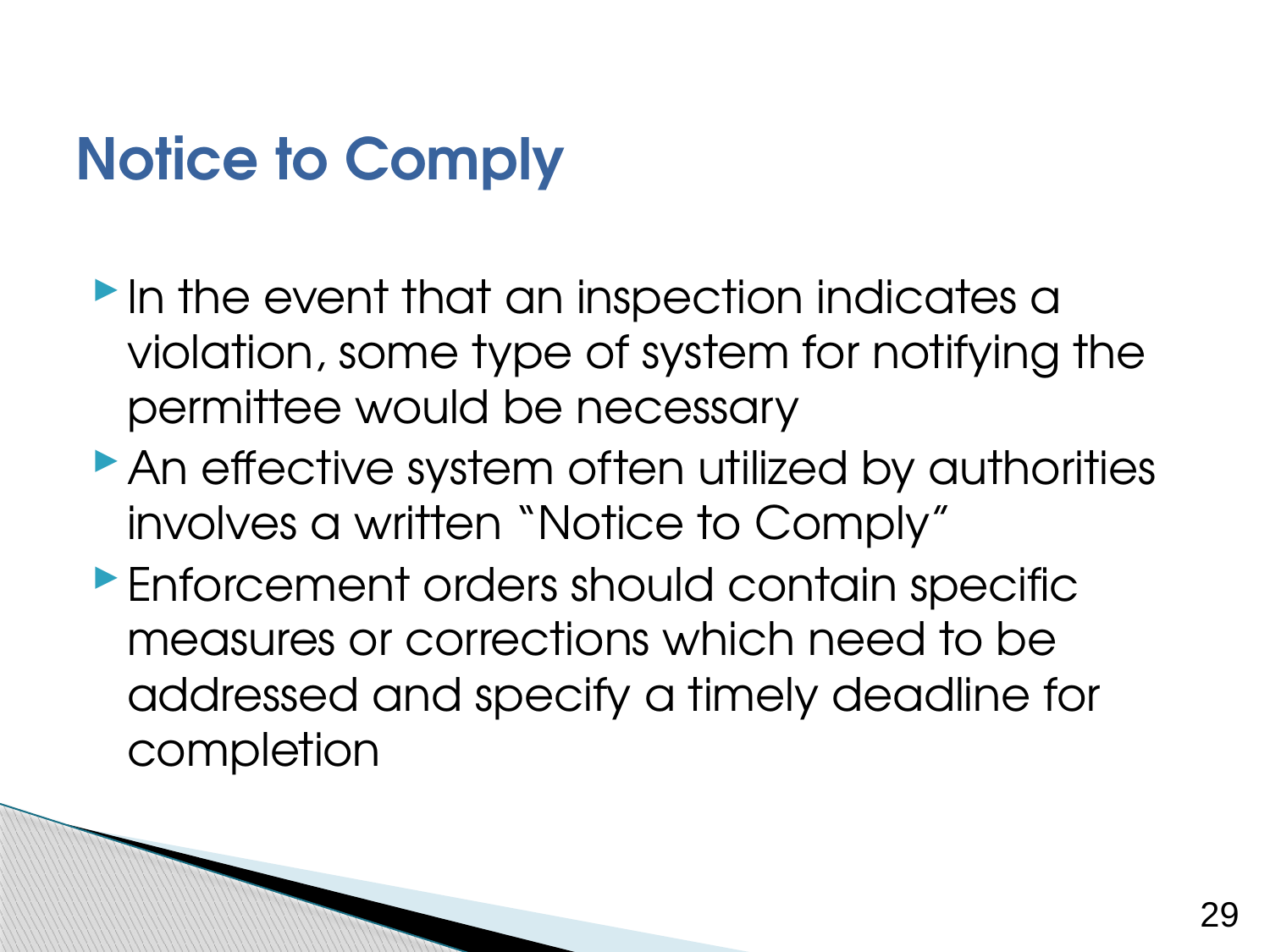

Notice to Comply

In the event that an inspection indicates a violation, some type of system for notifying the permittee would be necessary
An effective system often utilized by authorities involves a written “Notice to Comply”
Enforcement orders should contain specific measures or corrections which need to be addressed and specify a timely deadline for completion
29